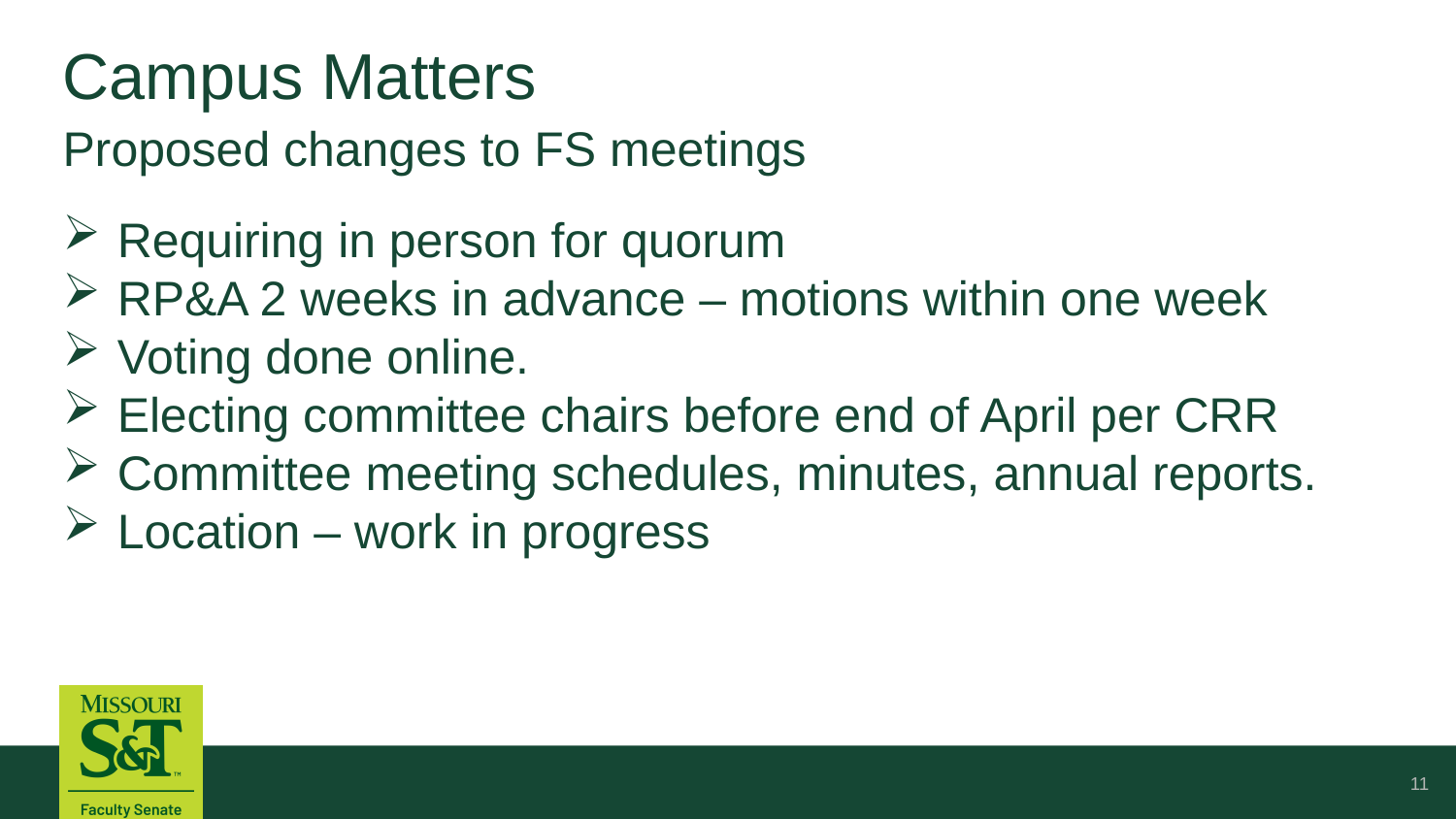

# Campus Matters
Proposed changes to FS meetings

Requiring in person for quorum
RP&A 2 weeks in advance – motions within one week
Voting done online.
Electing committee chairs before end of April per CRR
Committee meeting schedules, minutes, annual reports.
Location – work in progress
11